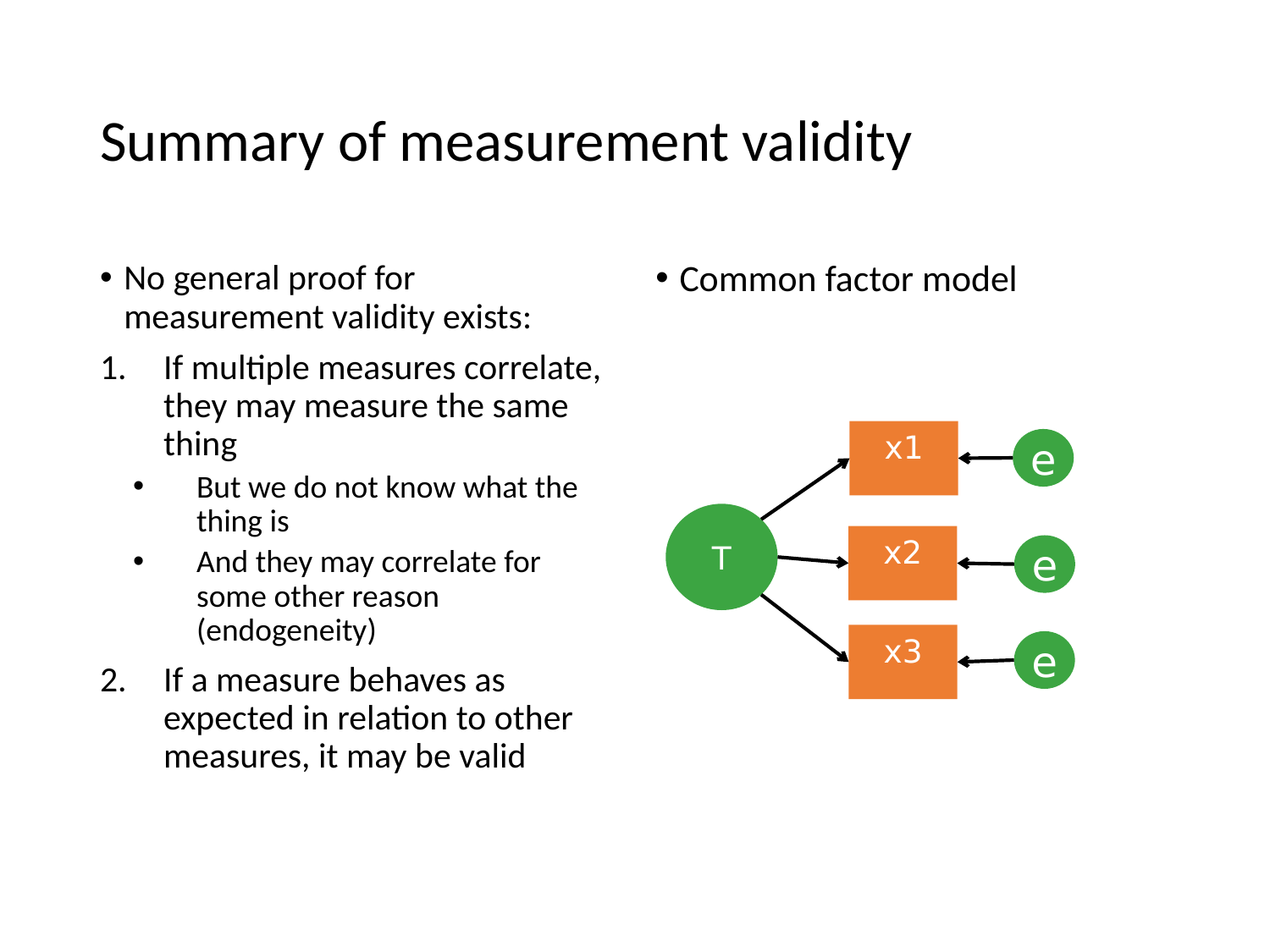

# Summary of measurement validity
No general proof for measurement validity exists:
If multiple measures correlate, they may measure the same thing
But we do not know what the thing is
And they may correlate for some other reason (endogeneity)
If a measure behaves as expected in relation to other measures, it may be valid

Common factor model
x1
e
T
x2
e
x3
e